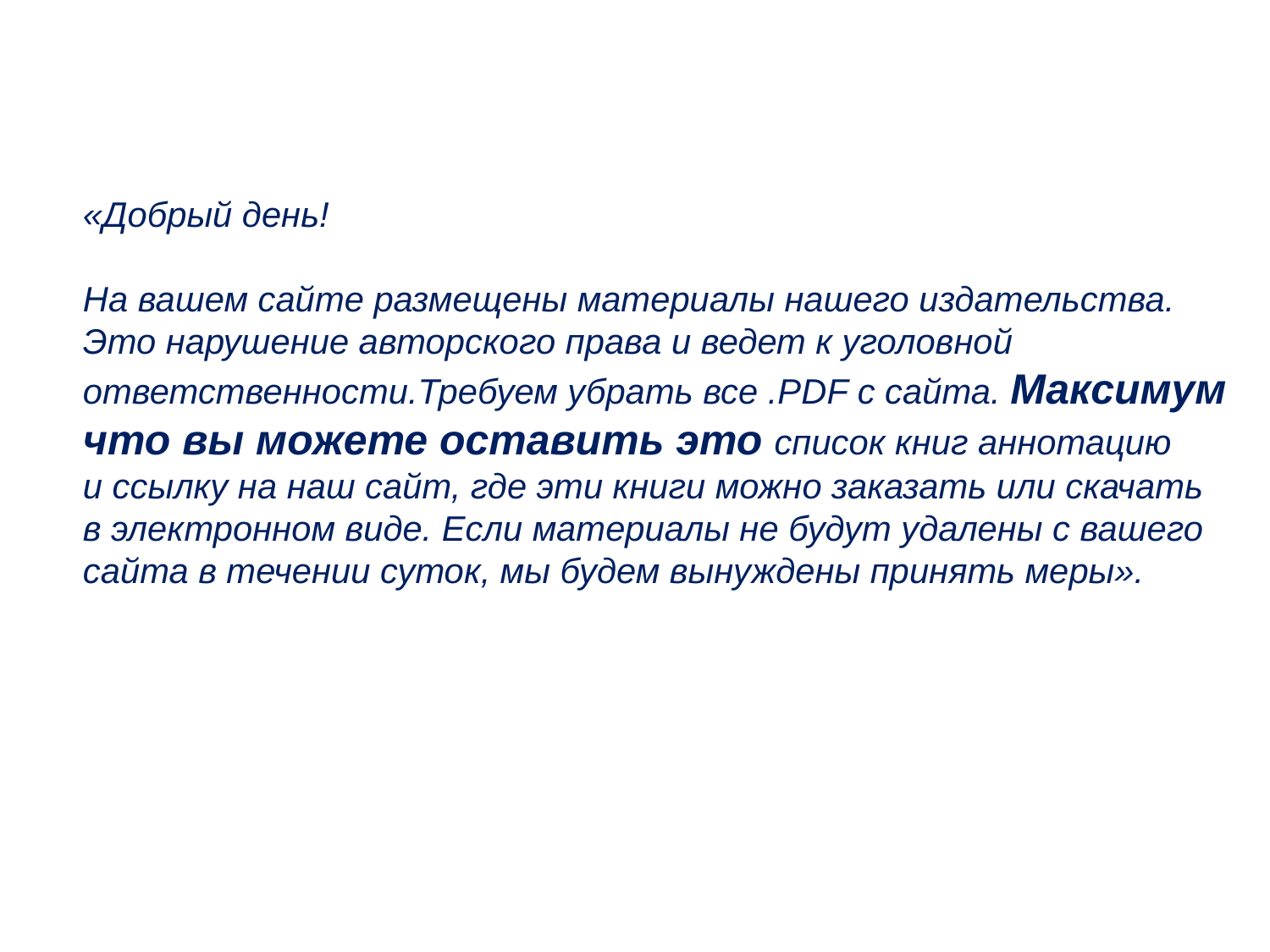

«Добрый день!

На вашем сайте размещены материалы нашего издательства. Это нарушение авторского права и ведет к уголовной ответственности.Требуем убрать все .PDF с сайта. Максимум что вы можете оставить это список книг аннотацию и ссылку на наш сайт, где эти книги можно заказать или скачать в электронном виде. Если материалы не будут удалены с вашего сайта в течении суток, мы будем вынуждены принять меры».